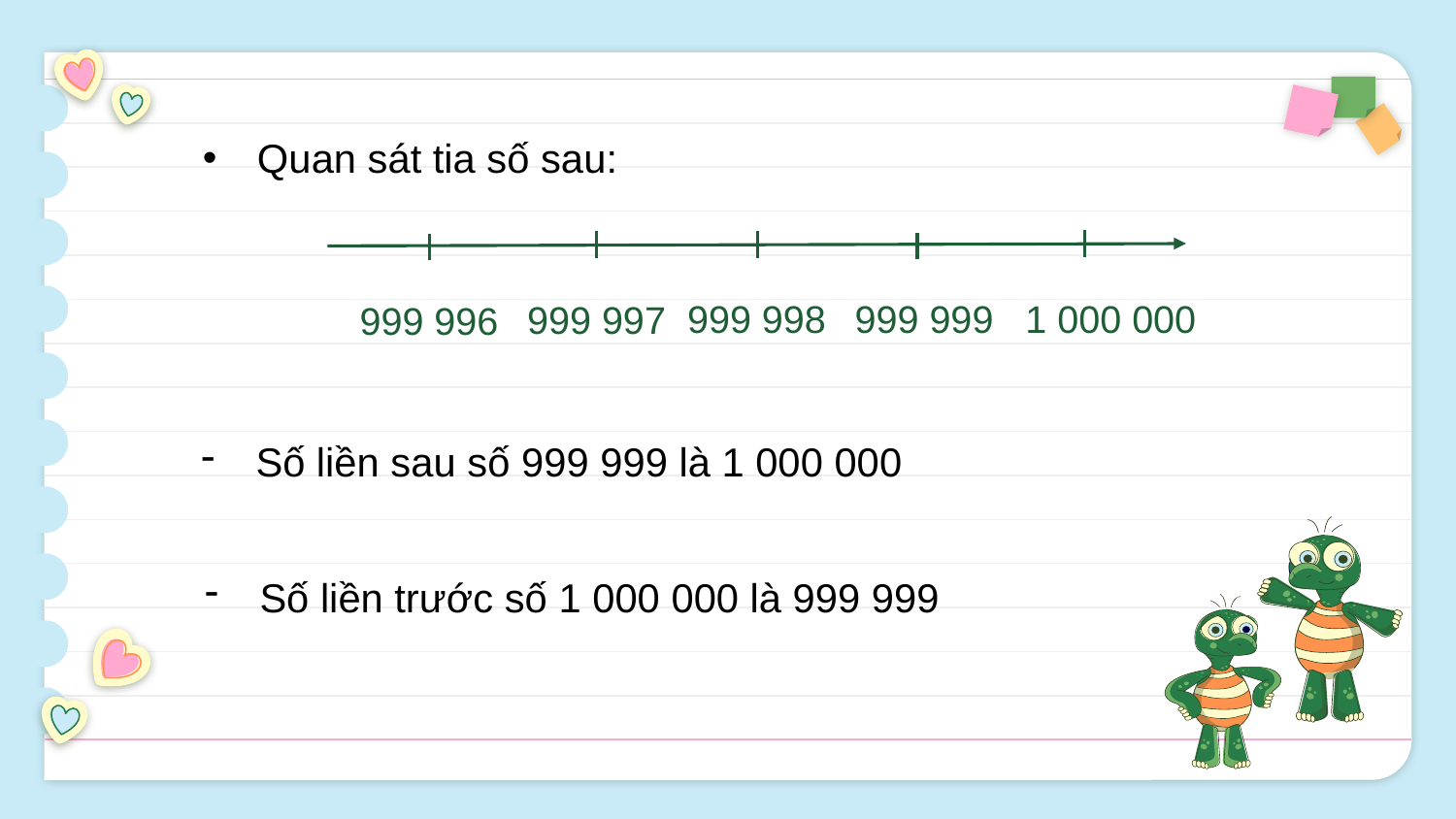

Quan sát tia số sau:
999 998
999 999
1 000 000
999 997
999 996
Số liền sau số 999 999 là 1 000 000

Số liền trước số 1 000 000 là 999 999